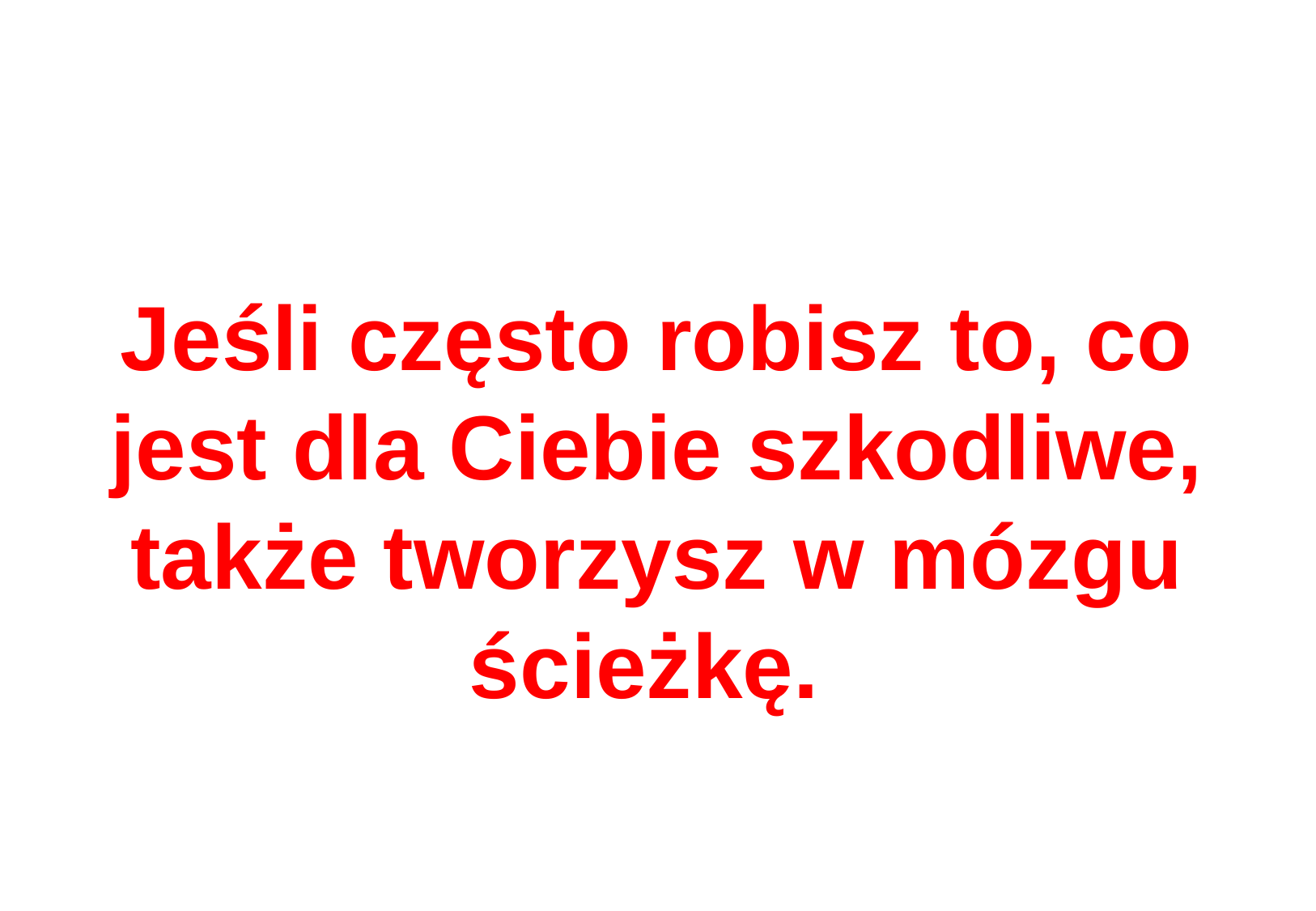

# Jeśli często robisz to, co jest dla Ciebie szkodliwe, także tworzysz w mózgu ścieżkę.